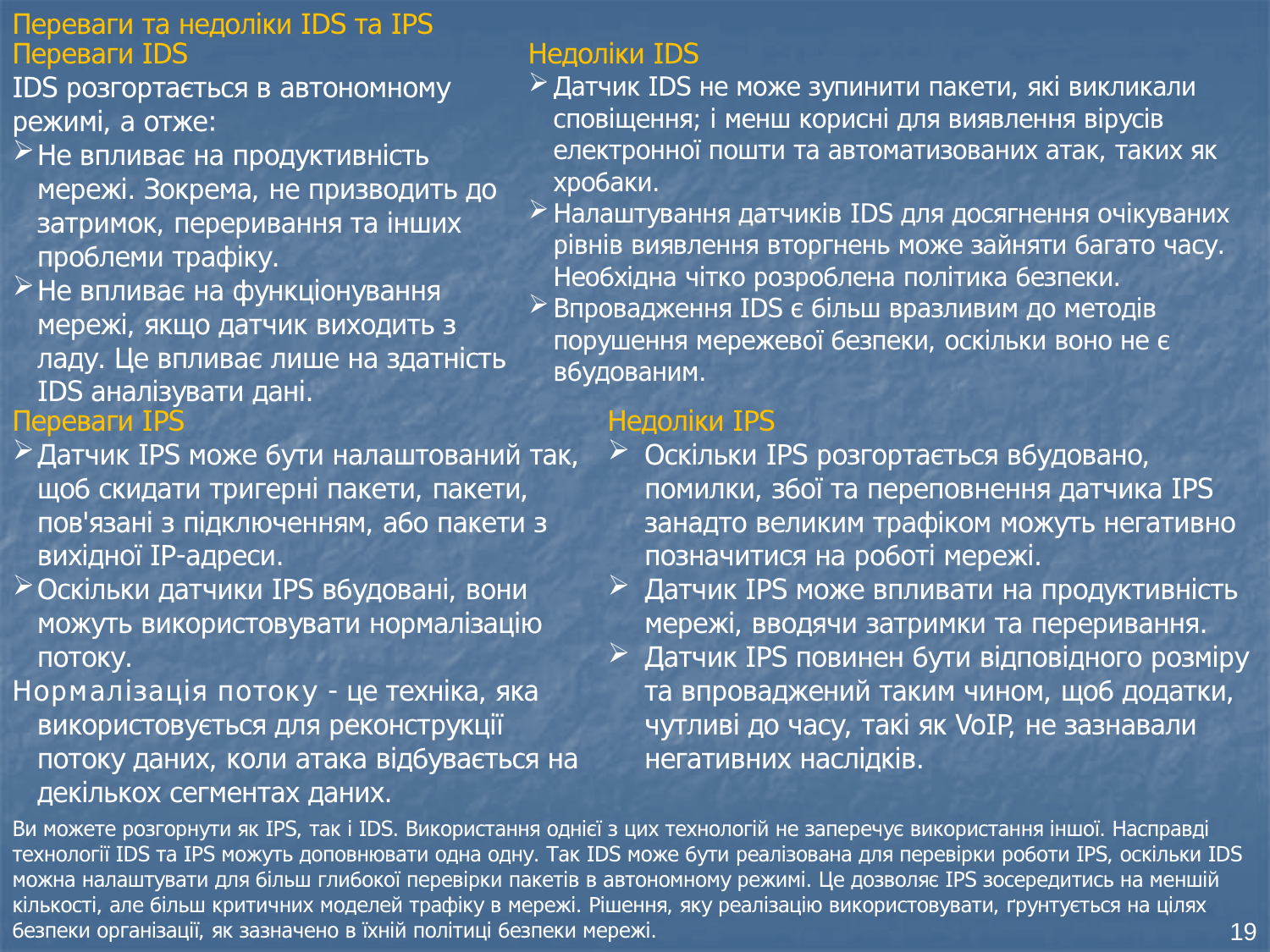

Переваги та недоліки IDS та IPS
Переваги IDS
IDS розгортається в автономному режимі, а отже:
Не впливає на продуктивність мережі. Зокрема, не призводить до затримок, переривання та інших проблеми трафіку.
Не впливає на функціонування мережі, якщо датчик виходить з ладу. Це впливає лише на здатність IDS аналізувати дані.
Недоліки IDS
Датчик IDS не може зупинити пакети, які викликали сповіщення; і менш корисні для виявлення вірусів електронної пошти та автоматизованих атак, таких як хробаки.
Налаштування датчиків IDS для досягнення очікуваних рівнів виявлення вторгнень може зайняти багато часу. Необхідна чітко розроблена політика безпеки.
Впровадження IDS є більш вразливим до методів порушення мережевої безпеки, оскільки воно не є вбудованим.
Переваги IPS
Датчик IPS може бути налаштований так, щоб скидати тригерні пакети, пакети, пов'язані з підключенням, або пакети з вихідної IP-адреси.
Оскільки датчики IPS вбудовані, вони можуть використовувати нормалізацію потоку.
Нормалізація потоку - це техніка, яка використовується для реконструкції потоку даних, коли атака відбувається на декількох сегментах даних.
Недоліки IPS
Оскільки IPS розгортається вбудовано, помилки, збої та переповнення датчика IPS занадто великим трафіком можуть негативно позначитися на роботі мережі.
Датчик IPS може впливати на продуктивність мережі, вводячи затримки та переривання.
Датчик IPS повинен бути відповідного розміру та впроваджений таким чином, щоб додатки, чутливі до часу, такі як VoIP, не зазнавали негативних наслідків.
Ви можете розгорнути як IPS, так і IDS. Використання однієї з цих технологій не заперечує використання іншої. Насправді технології IDS та IPS можуть доповнювати одна одну. Так IDS може бути реалізована для перевірки роботи IPS, оскільки IDS можна налаштувати для більш глибокої перевірки пакетів в автономному режимі. Це дозволяє IPS зосередитись на меншій кількості, але більш критичних моделей трафіку в мережі. Рішення, яку реалізацію використовувати, ґрунтується на цілях безпеки організації, як зазначено в їхній політиці безпеки мережі.
19